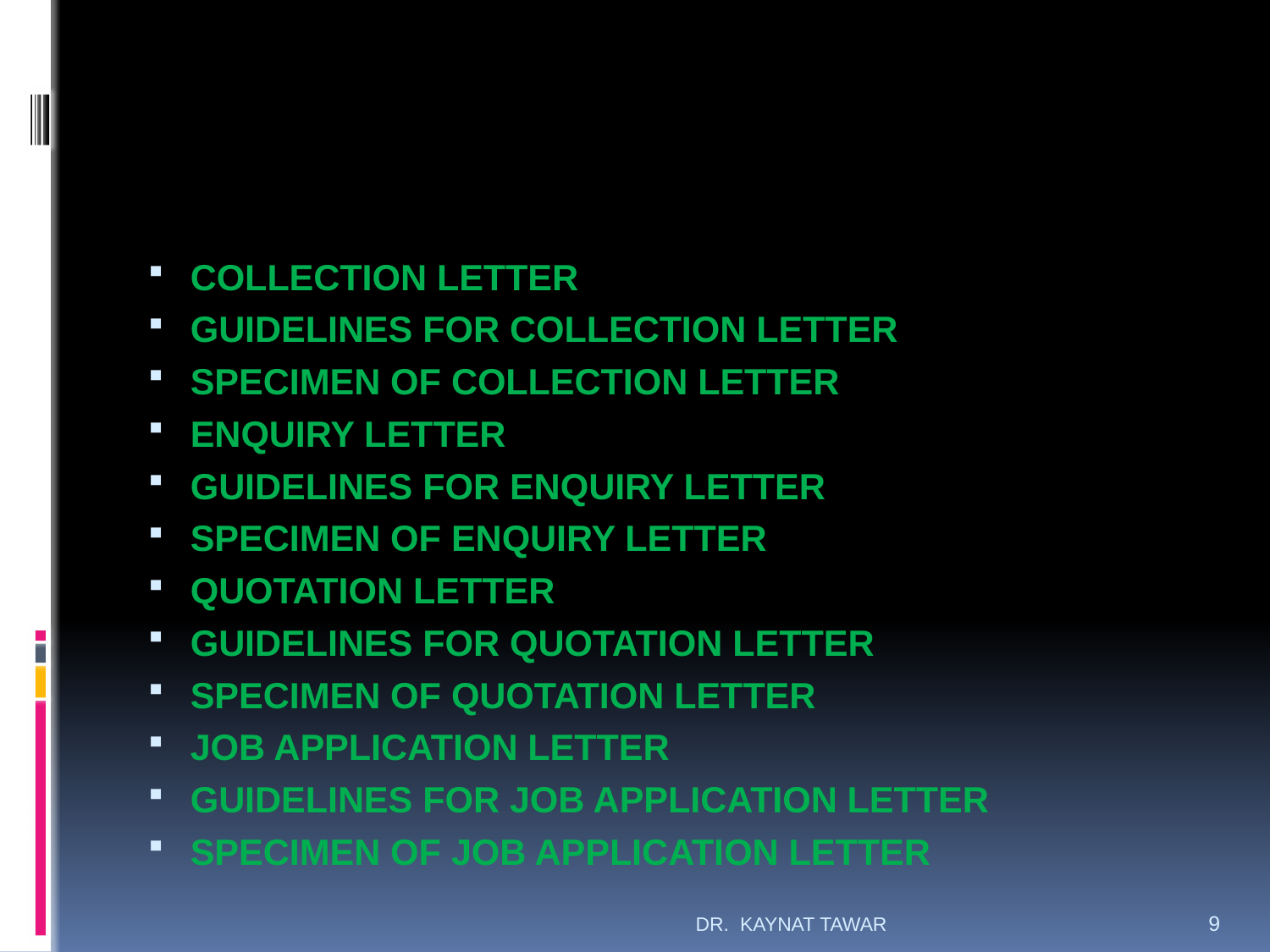

#
COLLECTION LETTER
GUIDELINES FOR COLLECTION LETTER
SPECIMEN OF COLLECTION LETTER
ENQUIRY LETTER
GUIDELINES FOR ENQUIRY LETTER
SPECIMEN OF ENQUIRY LETTER
QUOTATION LETTER
GUIDELINES FOR QUOTATION LETTER
SPECIMEN OF QUOTATION LETTER
JOB APPLICATION LETTER
GUIDELINES FOR JOB APPLICATION LETTER
SPECIMEN OF JOB APPLICATION LETTER
DR.  KAYNAT TAWAR
9